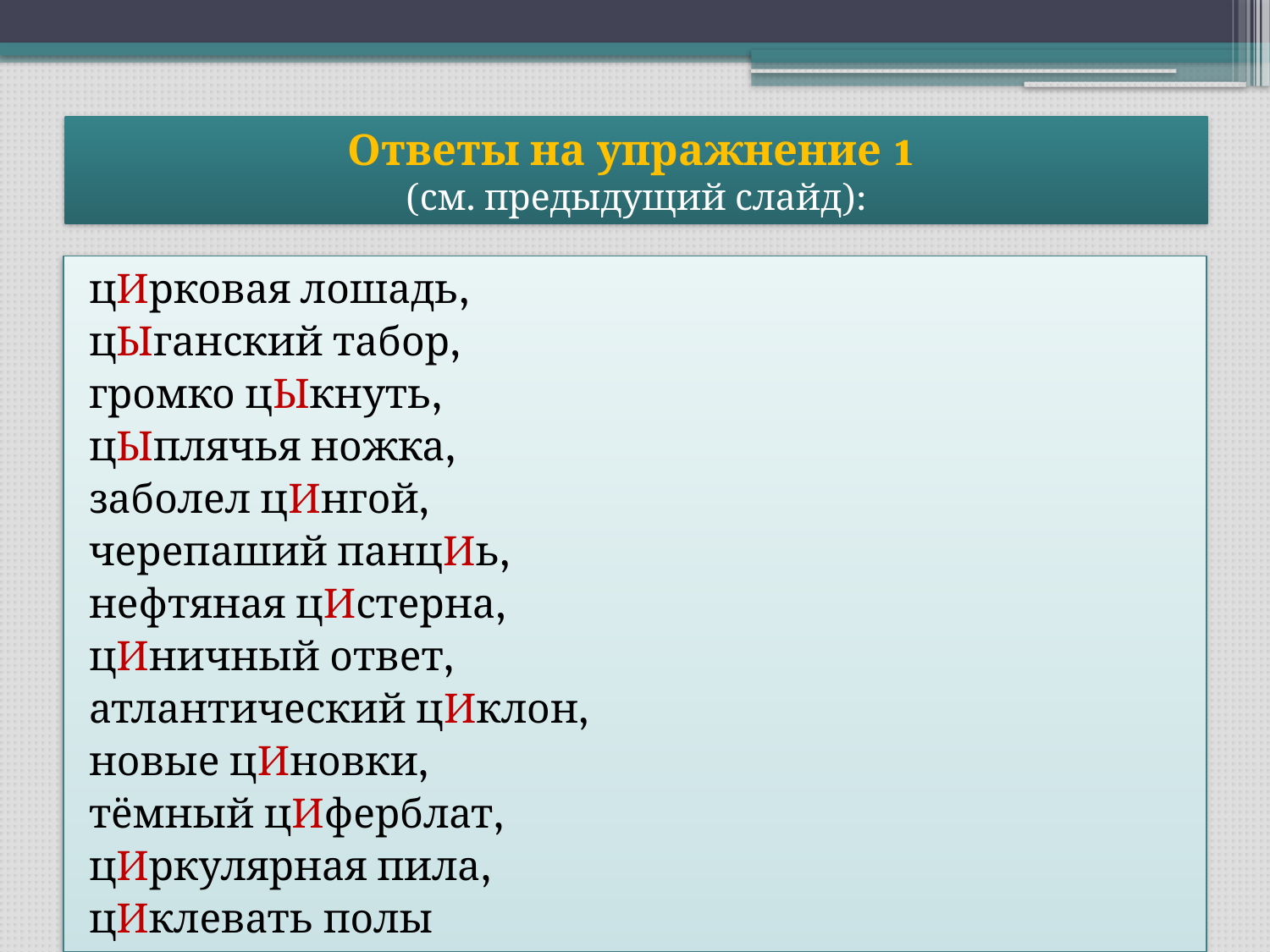

# Ответы на упражнение 1 (см. предыдущий слайд):
цИрковая лошадь,
цЫганский табор,
громко цЫкнуть,
цЫплячья ножка,
заболел цИнгой,
черепаший панцИь,
нефтяная цИстерна,
цИничный ответ,
атлантический цИклон,
новые цИновки,
тёмный цИферблат,
цИркулярная пила,
цИклевать полы